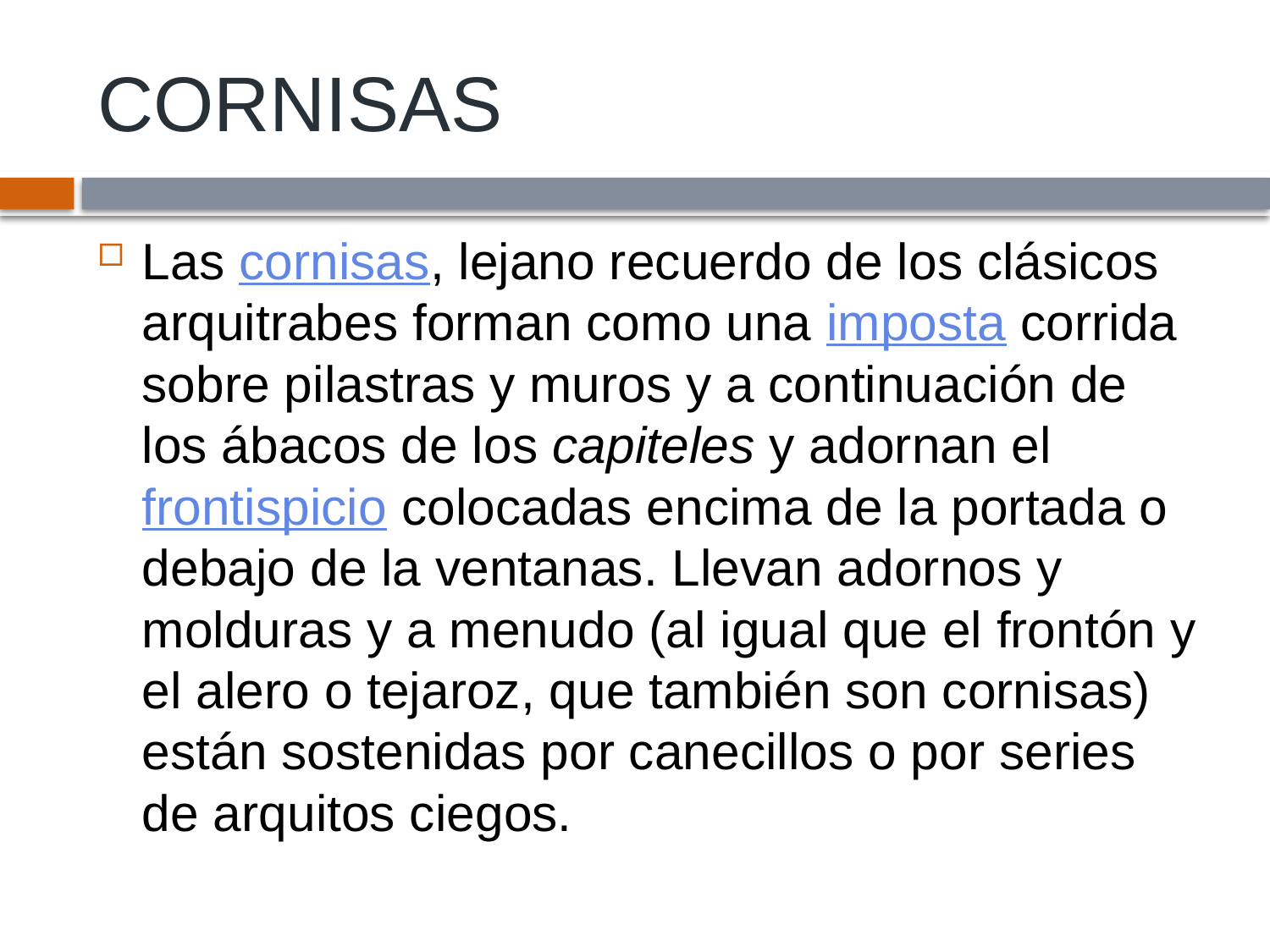

# CORNISAS
Las cornisas, lejano recuerdo de los clásicos arquitrabes forman como una imposta corrida sobre pilastras y muros y a continuación de los ábacos de los capiteles y adornan el frontispicio colocadas encima de la portada o debajo de la ventanas. Llevan adornos y molduras y a menudo (al igual que el frontón y el alero o tejaroz, que también son cornisas) están sostenidas por canecillos o por series de arquitos ciegos.